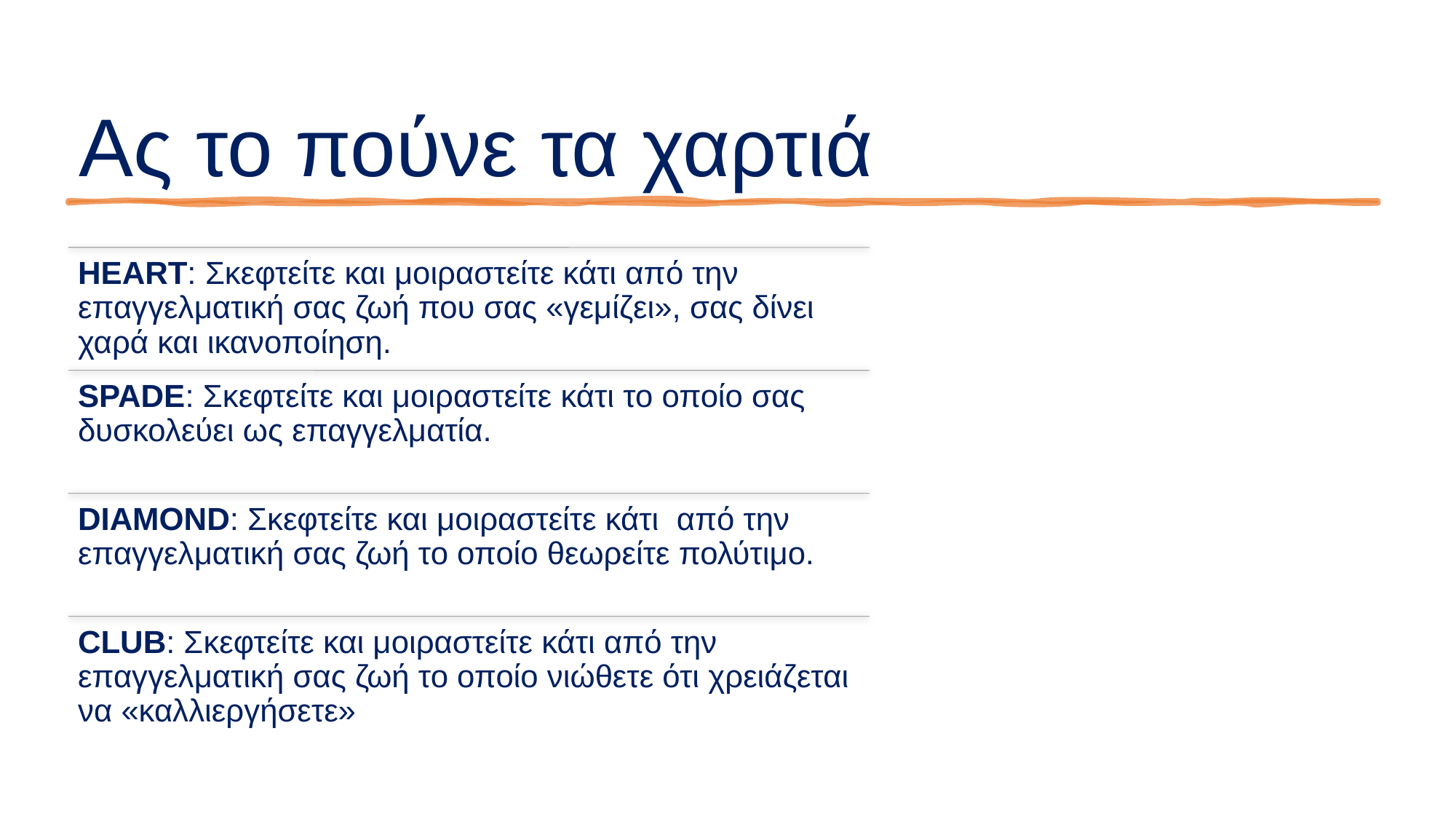

# Ας το πούνε τα χαρτιά

HEART: Σκεφτείτε και μοιραστείτε κάτι από την επαγγελματική σας ζωή που σας «γεμίζει», σας δίνει χαρά και ικανοποίηση.
SPADE: Σκεφτείτε και μοιραστείτε κάτι το οποίο σας δυσκολεύει ως επαγγελματία.
DIAMOND: Σκεφτείτε και μοιραστείτε κάτι  από την επαγγελματική σας ζωή το οποίο θεωρείτε πολύτιμο.
CLUB: Σκεφτείτε και μοιραστείτε κάτι από την επαγγελματική σας ζωή το οποίο νιώθετε ότι χρειάζεται να «καλλιεργήσετε»